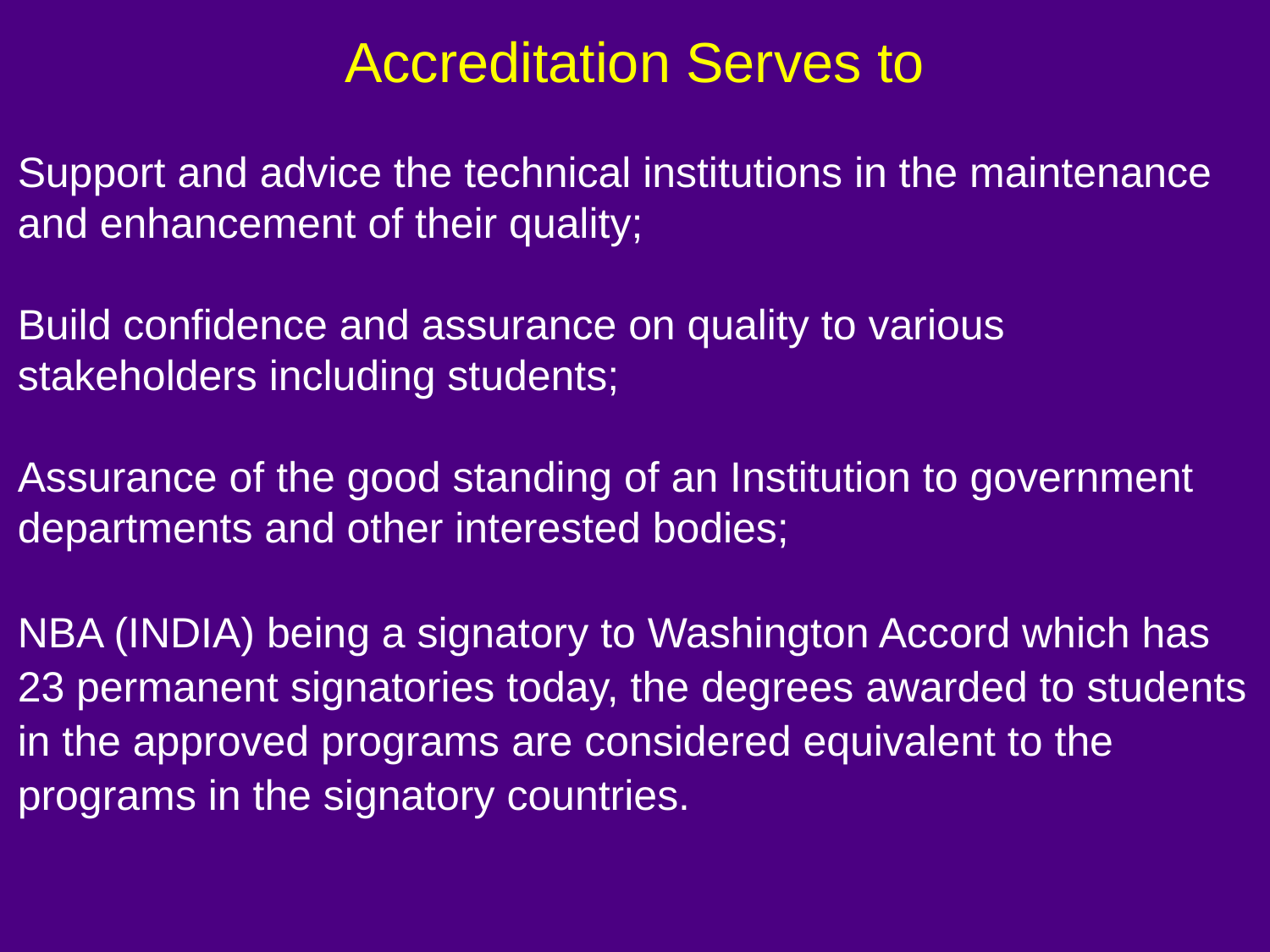

Accreditation Serves to
Support and advice the technical institutions in the maintenance and enhancement of their quality;
Build confidence and assurance on quality to various stakeholders including students;

Assurance of the good standing of an Institution to government departments and other interested bodies;

NBA (INDIA) being a signatory to Washington Accord which has 23 permanent signatories today, the degrees awarded to students in the approved programs are considered equivalent to the programs in the signatory countries.